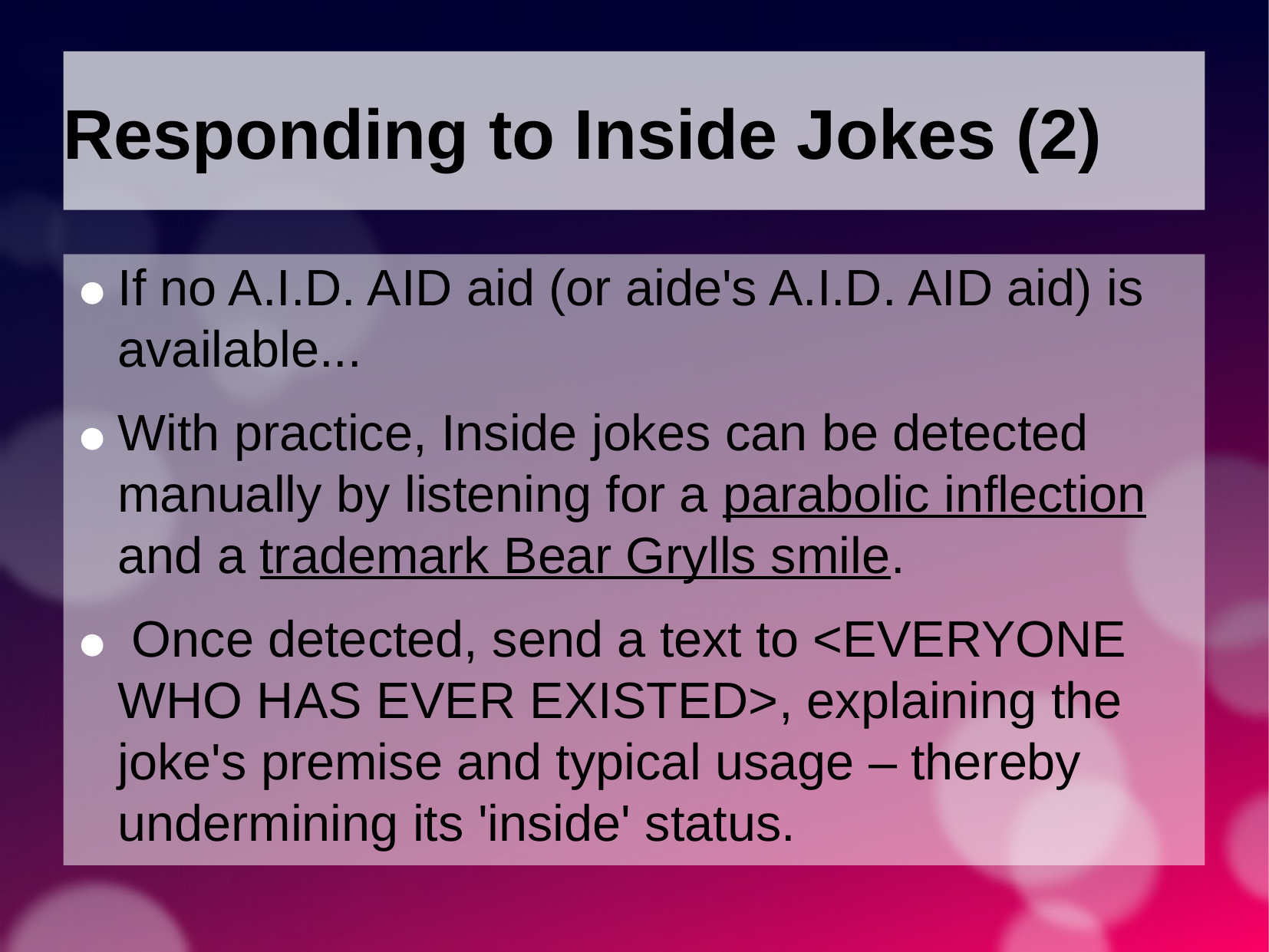

Responding to Inside Jokes (2)
If no A.I.D. AID aid (or aide's A.I.D. AID aid) is available...
With practice, Inside jokes can be detected manually by listening for a parabolic inflection and a trademark Bear Grylls smile.
 Once detected, send a text to <EVERYONE WHO HAS EVER EXISTED>, explaining the joke's premise and typical usage – thereby undermining its 'inside' status.